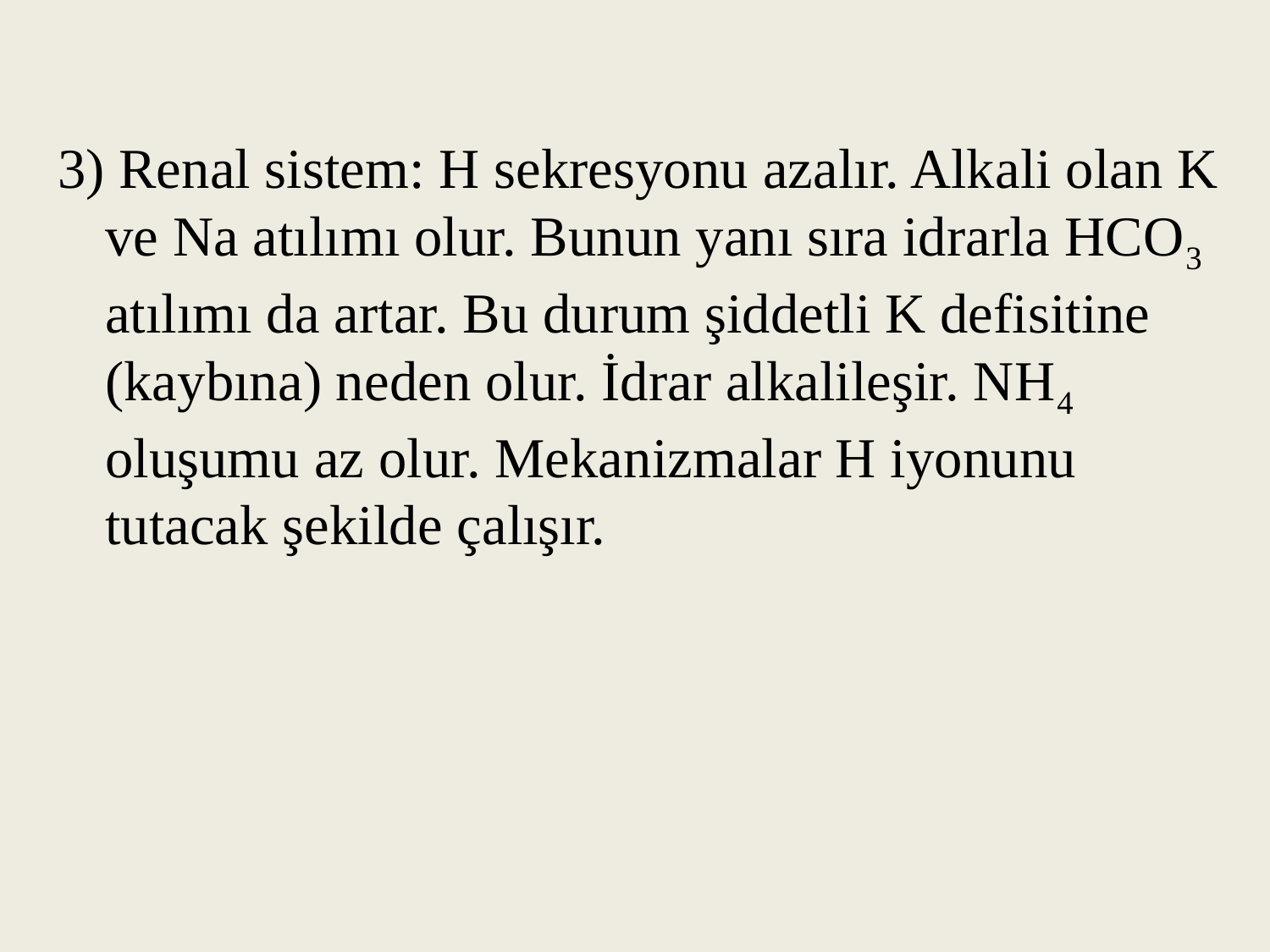

3) Renal sistem: H sekresyonu azalır. Alkali olan K ve Na atılımı olur. Bunun yanı sıra idrarla HCO3 atılımı da artar. Bu durum şiddetli K defisitine (kaybına) neden olur. İdrar alkalileşir. NH4  oluşumu az olur. Mekanizmalar H iyonunu tutacak şekilde çalışır.